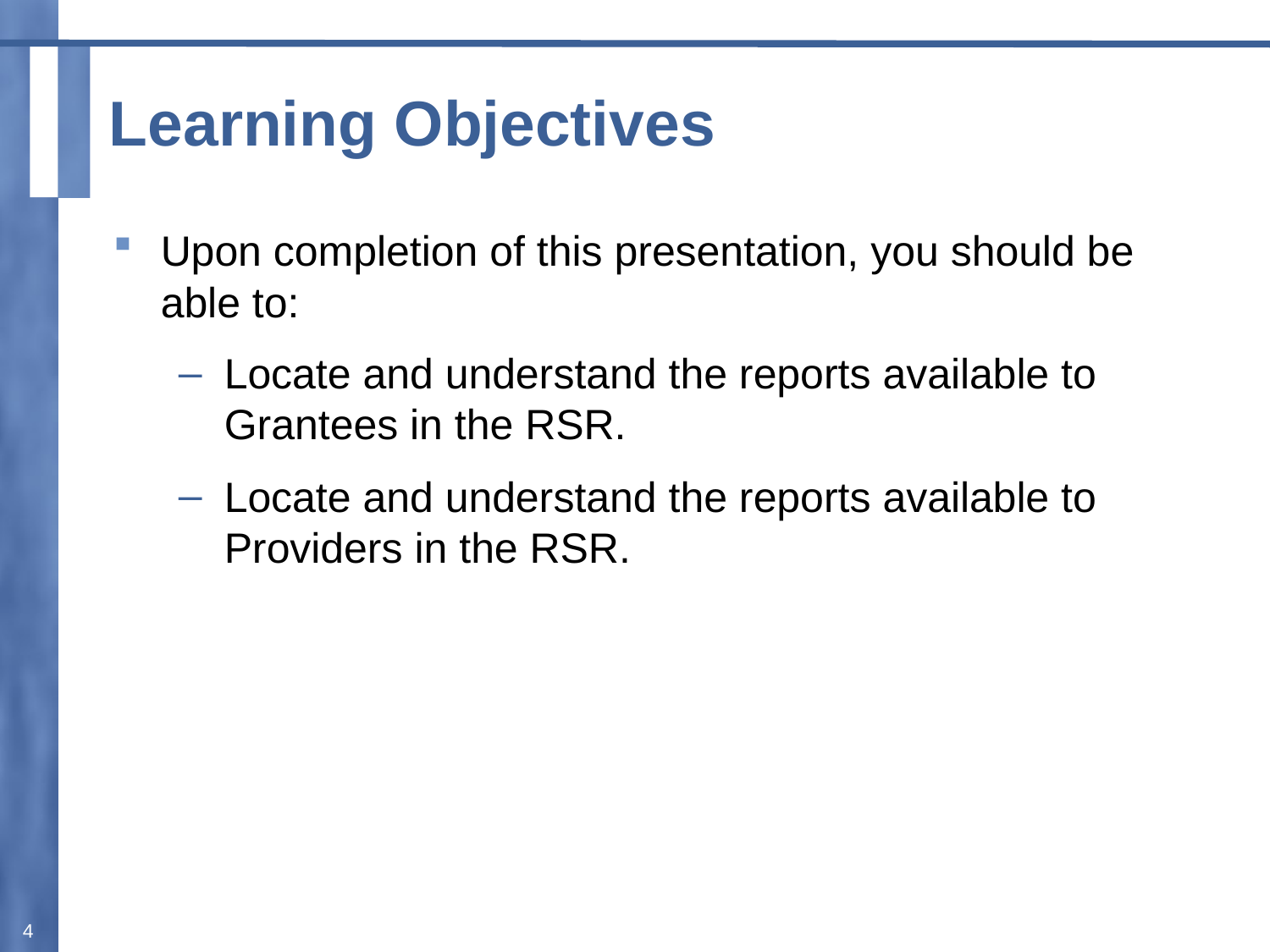

# Learning Objectives
Upon completion of this presentation, you should be able to:
Locate and understand the reports available to Grantees in the RSR.
Locate and understand the reports available to Providers in the RSR.

4